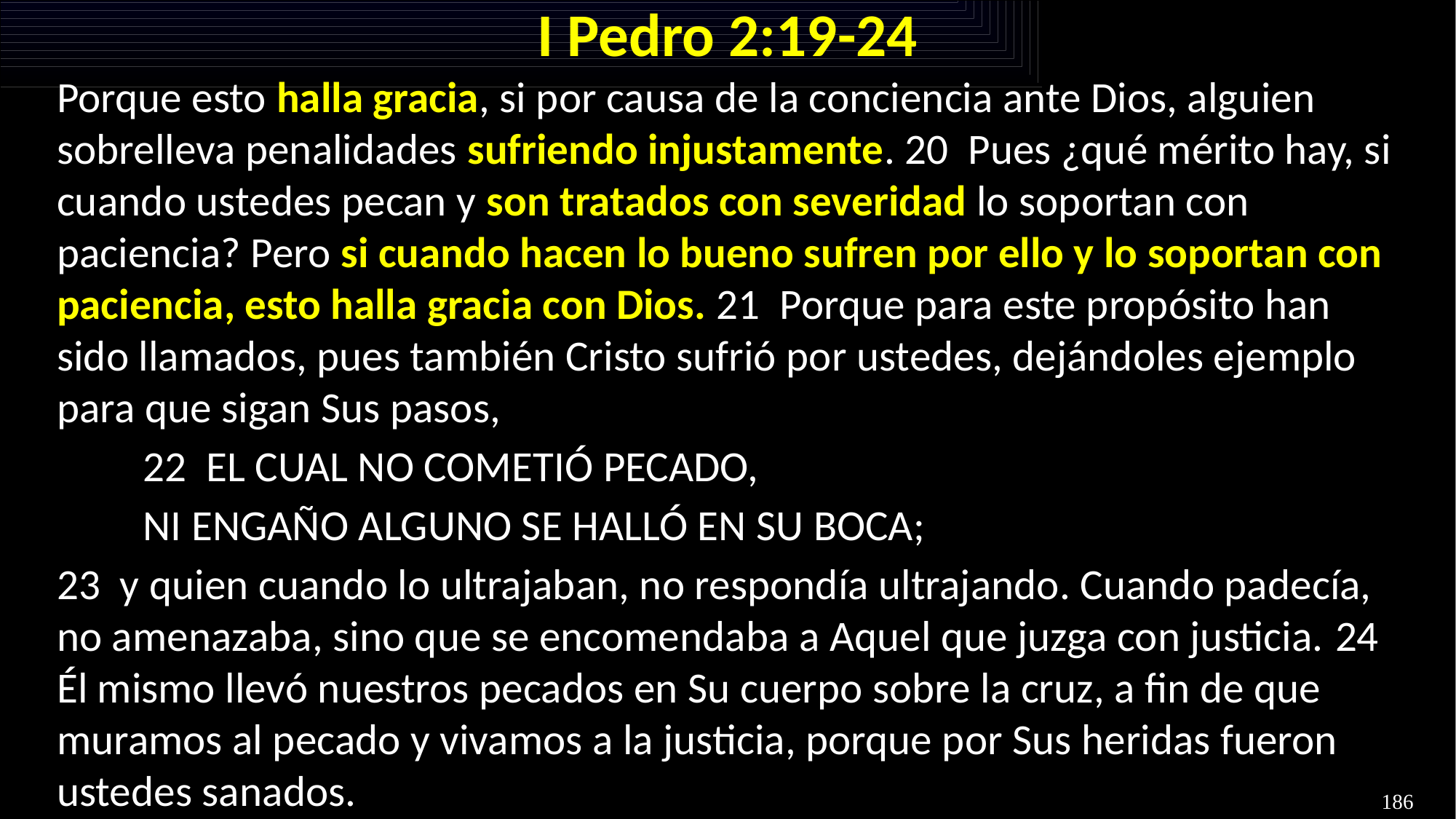

# I Pedro 2:19-24
Porque esto halla gracia, si por causa de la conciencia ante Dios, alguien sobrelleva penalidades sufriendo injustamente. 20  Pues ¿qué mérito hay, si cuando ustedes pecan y son tratados con severidad lo soportan con paciencia? Pero si cuando hacen lo bueno sufren por ello y lo soportan con paciencia, esto halla gracia con Dios. 21  Porque para este propósito han sido llamados, pues también Cristo sufrió por ustedes, dejándoles ejemplo para que sigan Sus pasos,
	22  EL CUAL NO COMETIÓ PECADO,
	NI ENGAÑO ALGUNO SE HALLÓ EN SU BOCA;
23  y quien cuando lo ultrajaban, no respondía ultrajando. Cuando padecía, no amenazaba, sino que se encomendaba a Aquel que juzga con justicia. 24  Él mismo llevó nuestros pecados en Su cuerpo sobre la cruz, a fin de que muramos al pecado y vivamos a la justicia, porque por Sus heridas fueron ustedes sanados.
186